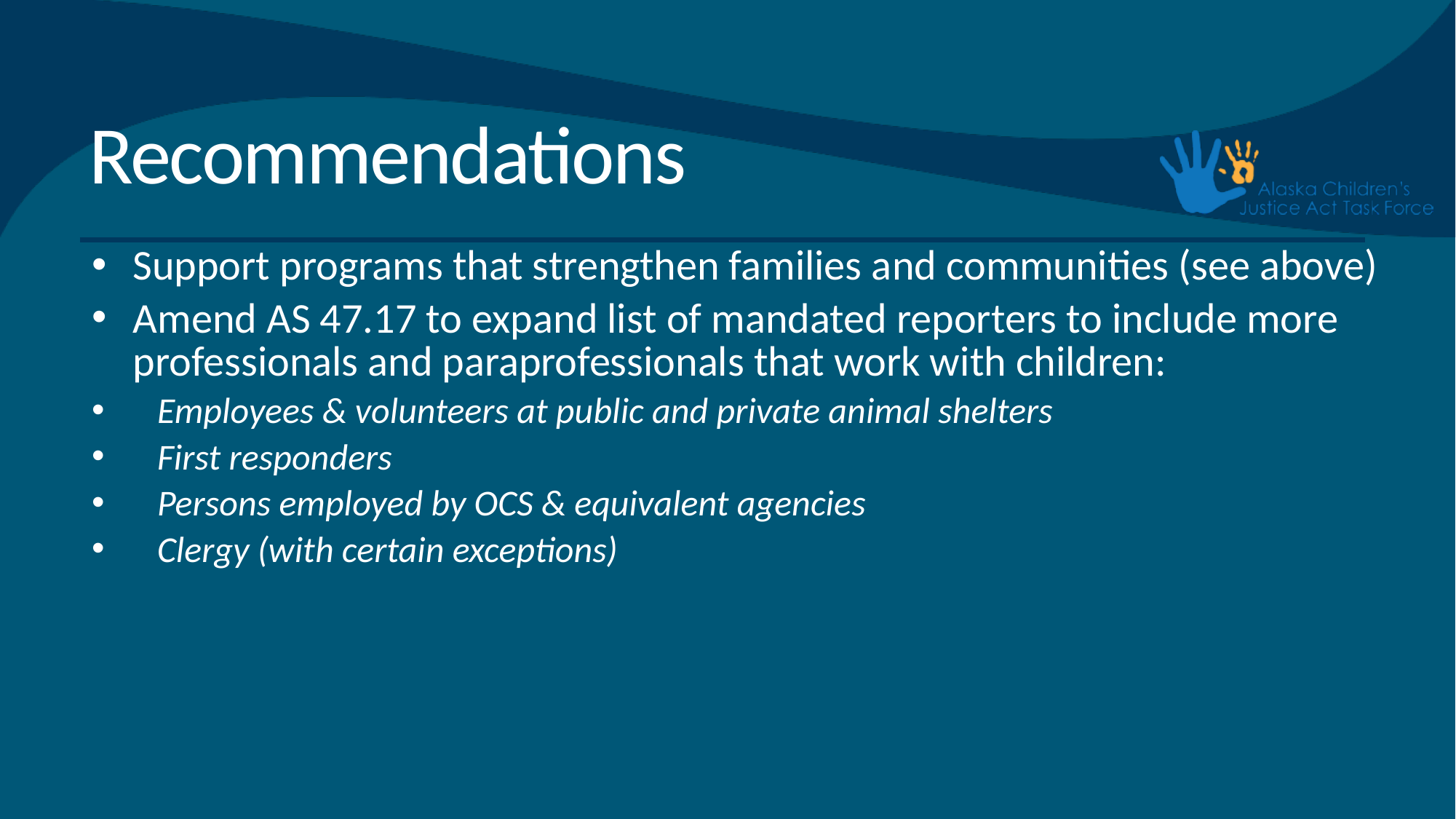

# Recommendations
Support programs that strengthen families and communities (see above)
Amend AS 47.17 to expand list of mandated reporters to include more professionals and paraprofessionals that work with children:
Employees & volunteers at public and private animal shelters
First responders
Persons employed by OCS & equivalent agencies
Clergy (with certain exceptions)